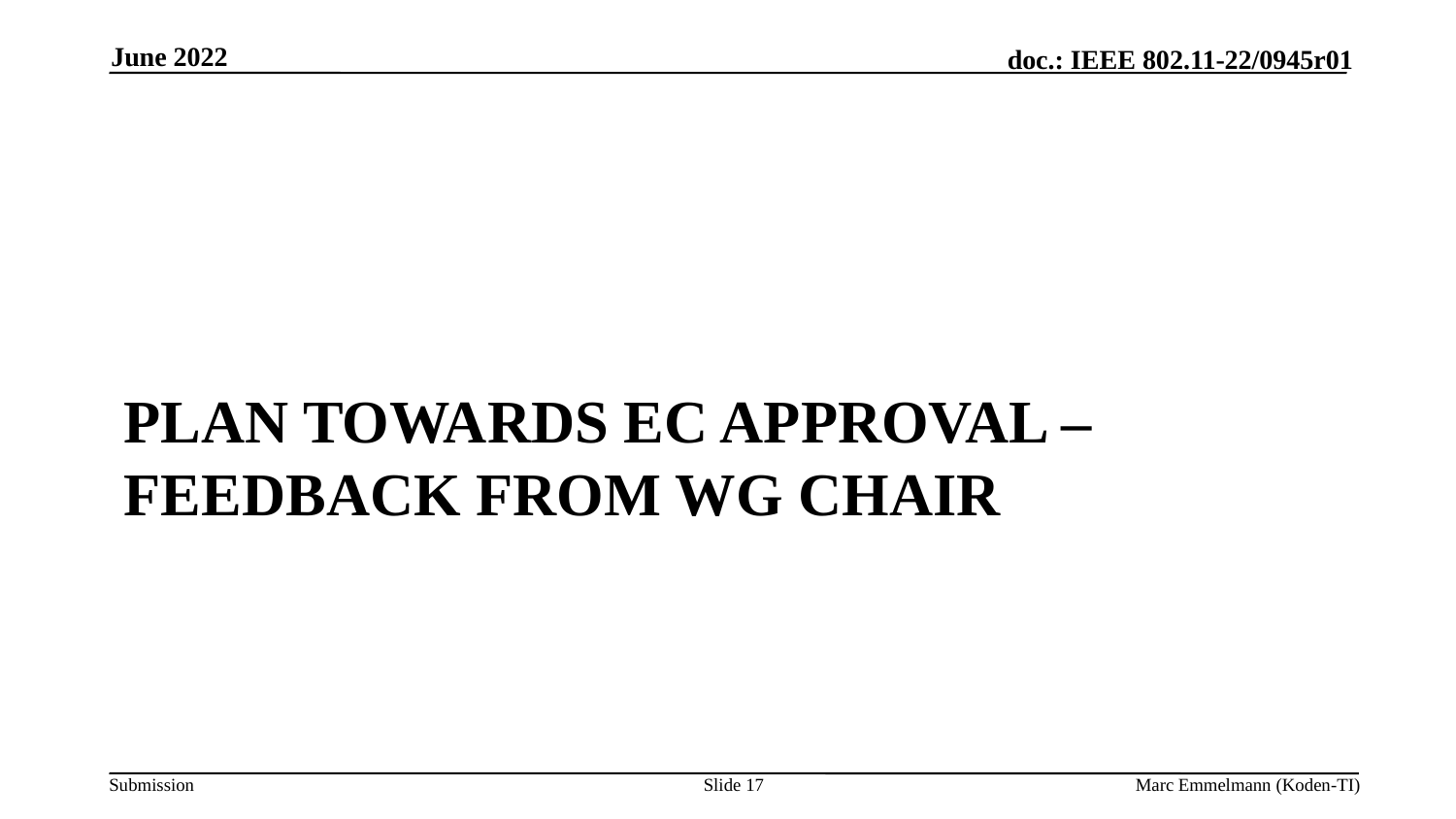

June 2022
# Plan towards EC Approval – Feedback from WG Chair
Slide 17
Marc Emmelmann (Koden-TI)